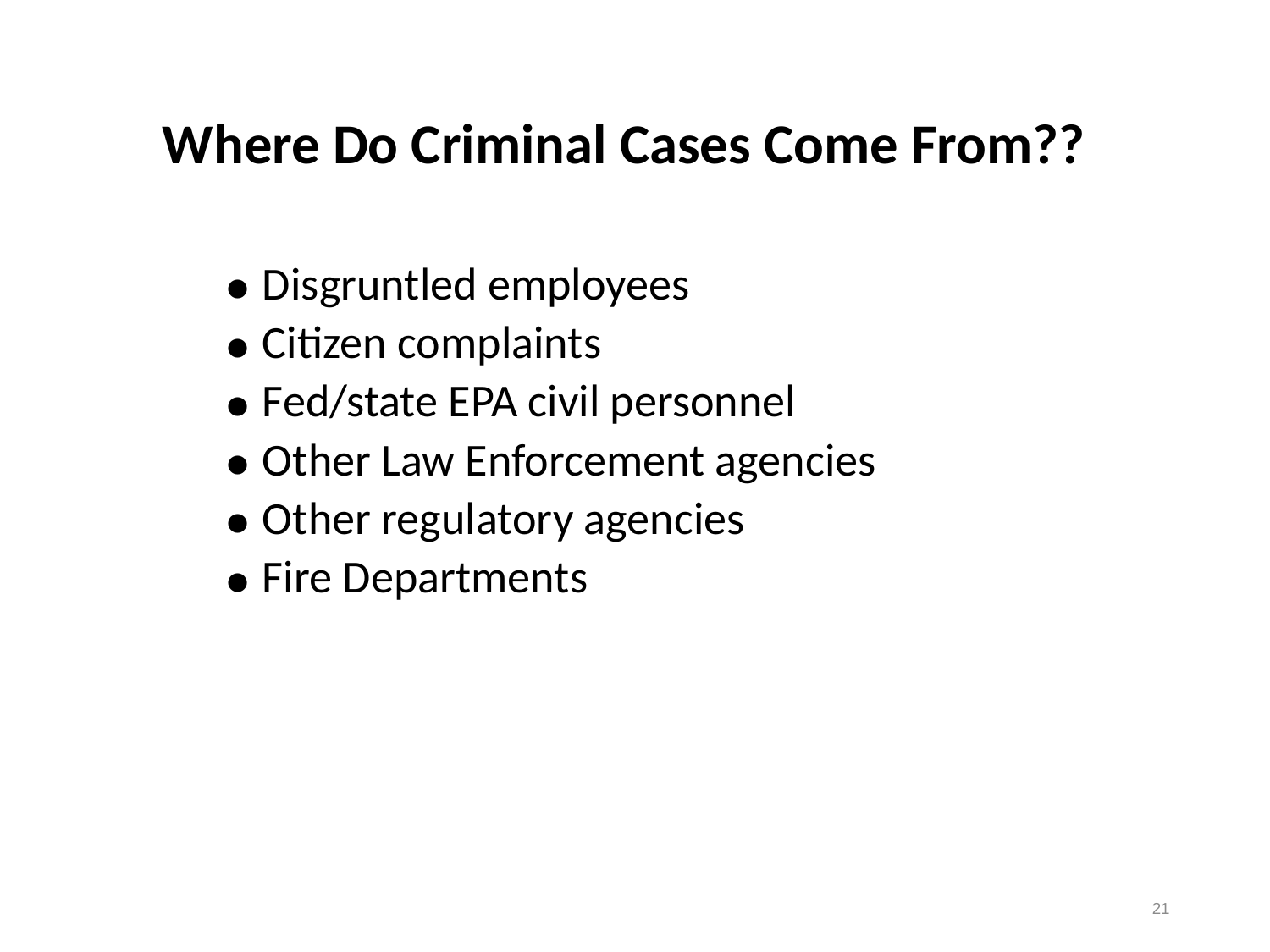

#
Where Do Criminal Cases Come From??
Disgruntled employees
Citizen complaints
Fed/state EPA civil personnel
Other Law Enforcement agencies
Other regulatory agencies
Fire Departments

21